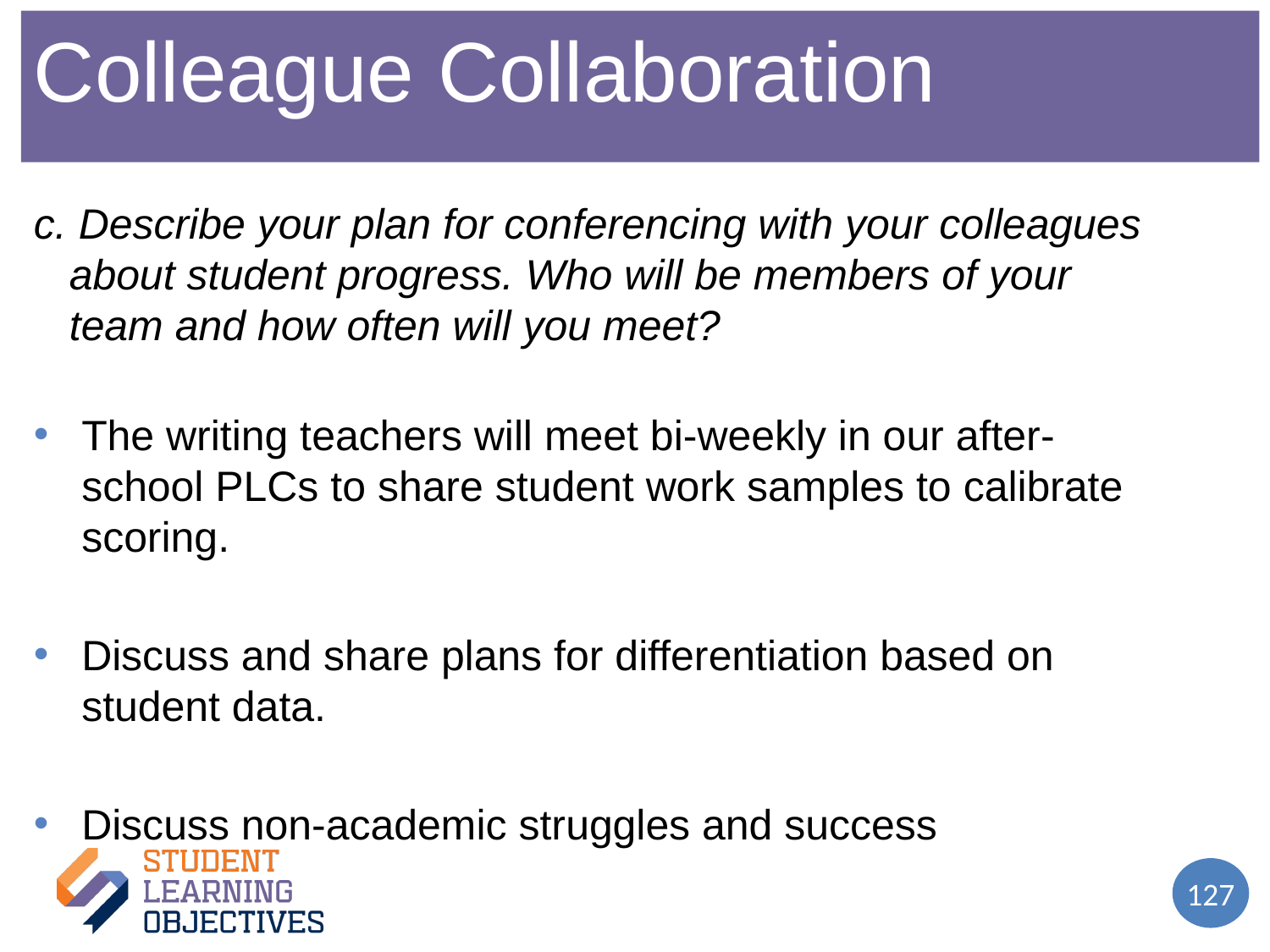

Colleague Collaboration
c. Describe your plan for conferencing with your colleagues about student progress. Who will be members of your team and how often will you meet?

The writing teachers will meet bi-weekly in our after-school PLCs to share student work samples to calibrate scoring.

Discuss and share plans for differentiation based on student data.

Discuss non-academic struggles and success
127